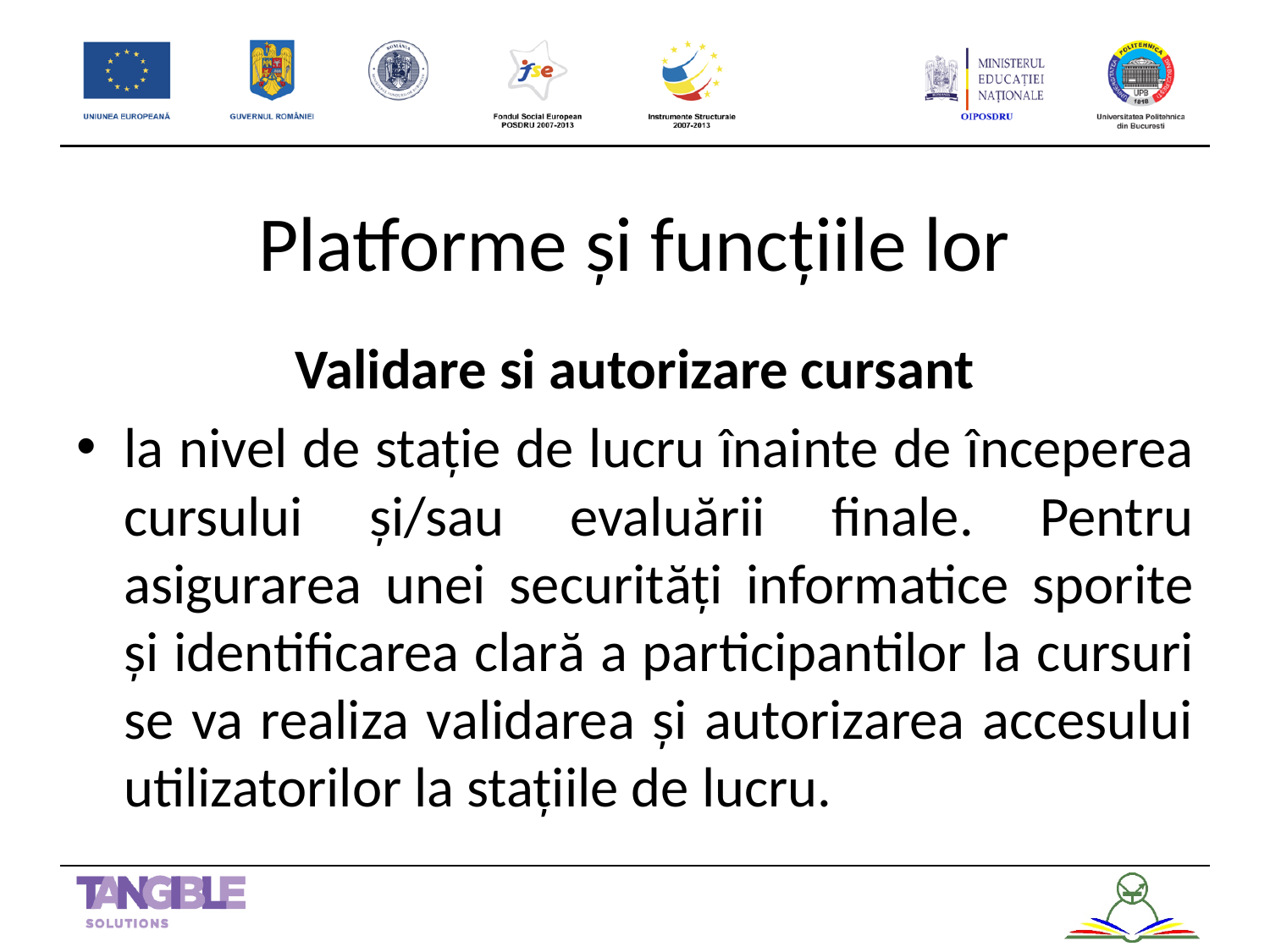

# Platforme și funcțiile lor
Validare si autorizare cursant
la nivel de stație de lucru înainte de începerea cursului și/sau evaluării finale. Pentru asigurarea unei securități informatice sporite și identificarea clară a participantilor la cursuri se va realiza validarea și autorizarea accesului utilizatorilor la stațiile de lucru.